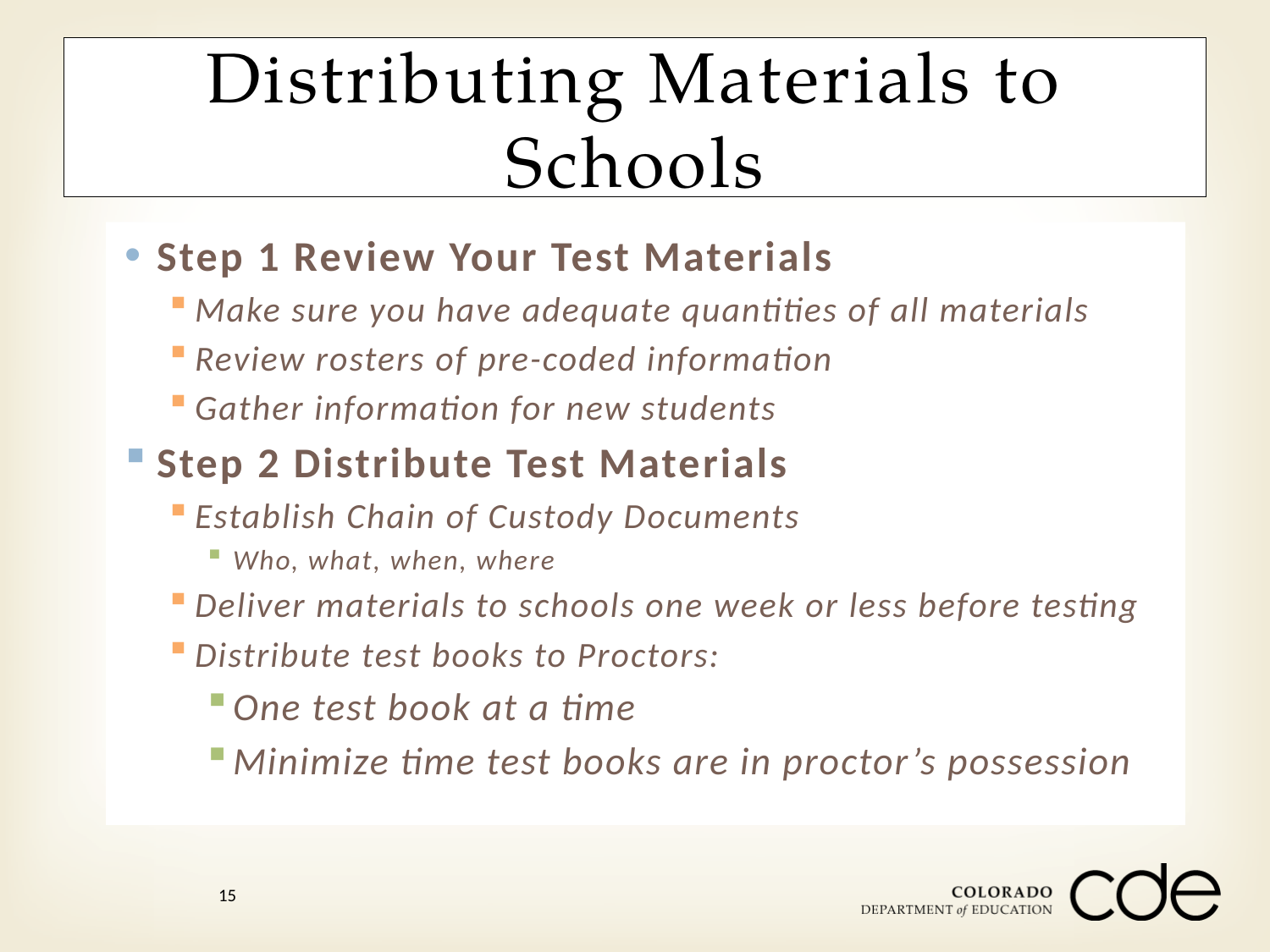

Distributing Materials to Schools
Step 1 Review Your Test Materials
Make sure you have adequate quantities of all materials
Review rosters of pre-coded information
Gather information for new students
Step 2 Distribute Test Materials
Establish Chain of Custody Documents
Who, what, when, where
Deliver materials to schools one week or less before testing
Distribute test books to Proctors:
One test book at a time
Minimize time test books are in proctor’s possession
15